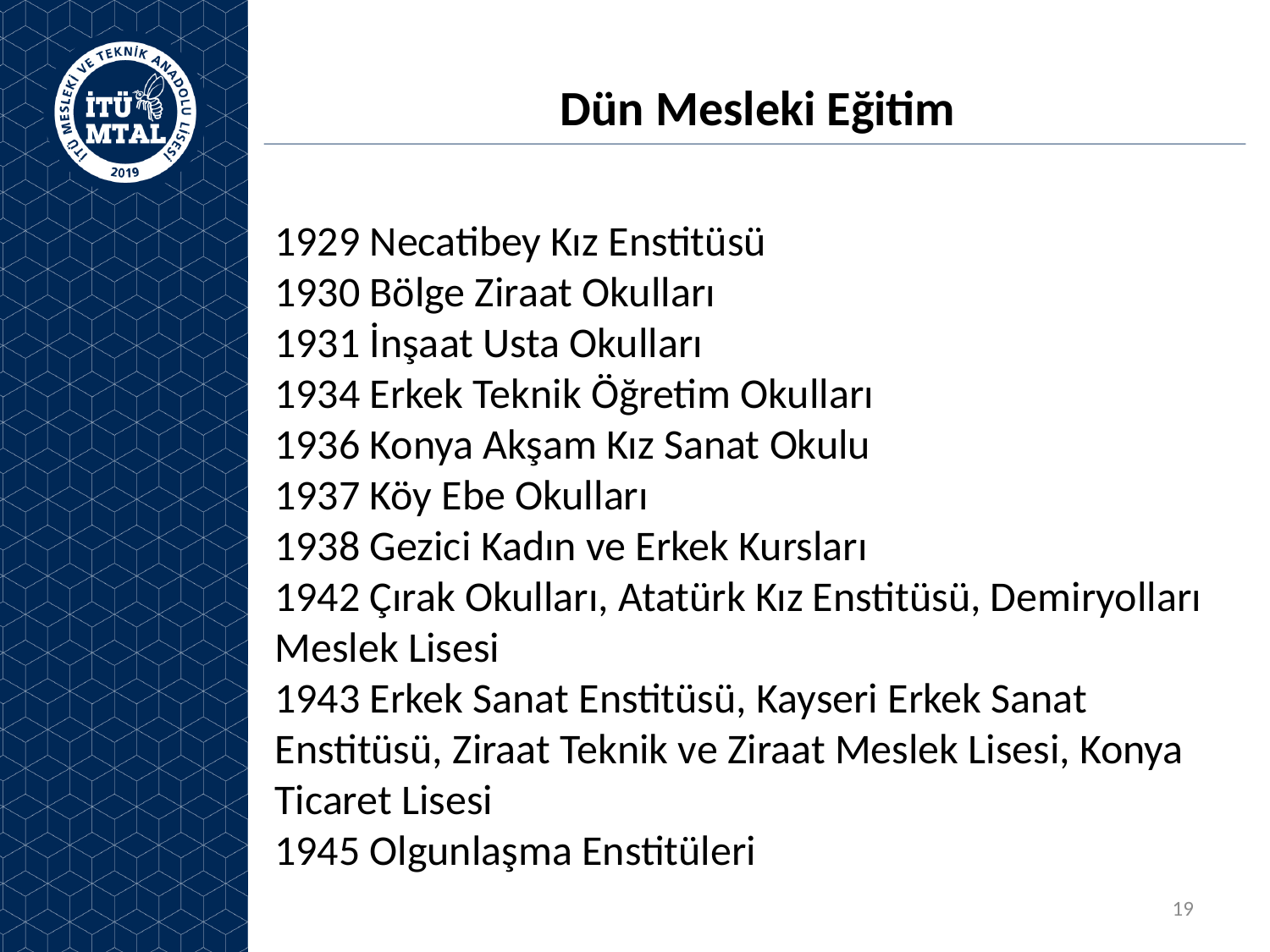

# Dün Mesleki Eğitim
1929 Necatibey Kız Enstitüsü
1930 Bölge Ziraat Okulları
1931 İnşaat Usta Okulları
1934 Erkek Teknik Öğretim Okulları
1936 Konya Akşam Kız Sanat Okulu
1937 Köy Ebe Okulları
1938 Gezici Kadın ve Erkek Kursları
1942 Çırak Okulları, Atatürk Kız Enstitüsü, Demiryolları Meslek Lisesi
1943 Erkek Sanat Enstitüsü, Kayseri Erkek Sanat Enstitüsü, Ziraat Teknik ve Ziraat Meslek Lisesi, Konya Ticaret Lisesi
1945 Olgunlaşma Enstitüleri

19